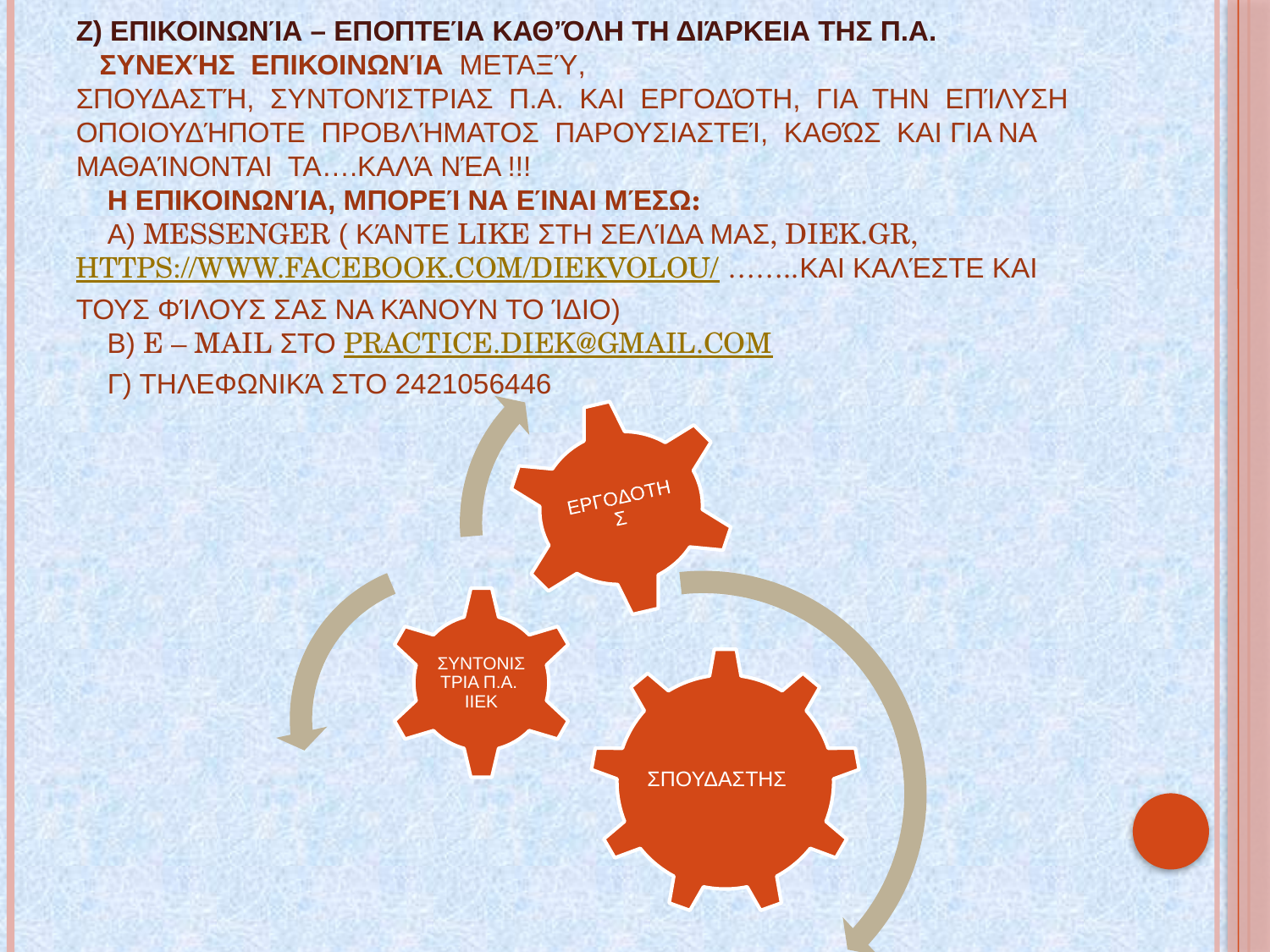

# ζ) επικοινωνία – εποπτεία καθ’όλη τη διάρκεια τησ Π.Α.                       Συνεχήσ  επικοινωνία  μεταξύ, Σπουδαστή,  Συντονίστριασ  Π.Α.  και  Εργοδότη,  για  την  επίλυση οποιουδήποτε  προβλήματοσ  παρουσιαστεί,  καθώσ  και για να μαθαίνονται  τα….Καλά Νέα !!! Η επικοινωνία, μπορεί να είναι μέσω: α) Messenger ( κάντε like στη σελίδα μασ, diek.gr, https://www.facebook.com/diekvolou/ ……..και καλέστε και τουσ φίλουσ σασ να κάνουν το ίδιο) β) e – mail στο practice.diek@gmail.com γ) τηλεφωνικά στο 2421056446
ΣΠΟΥΔΑΣΤΗΣ
ΣΥΝΤΟΝΙΣΤΡΙΑ Π.Α.  ΙΙΕΚ
ΕΡΓΟΔΟΤΗΣ